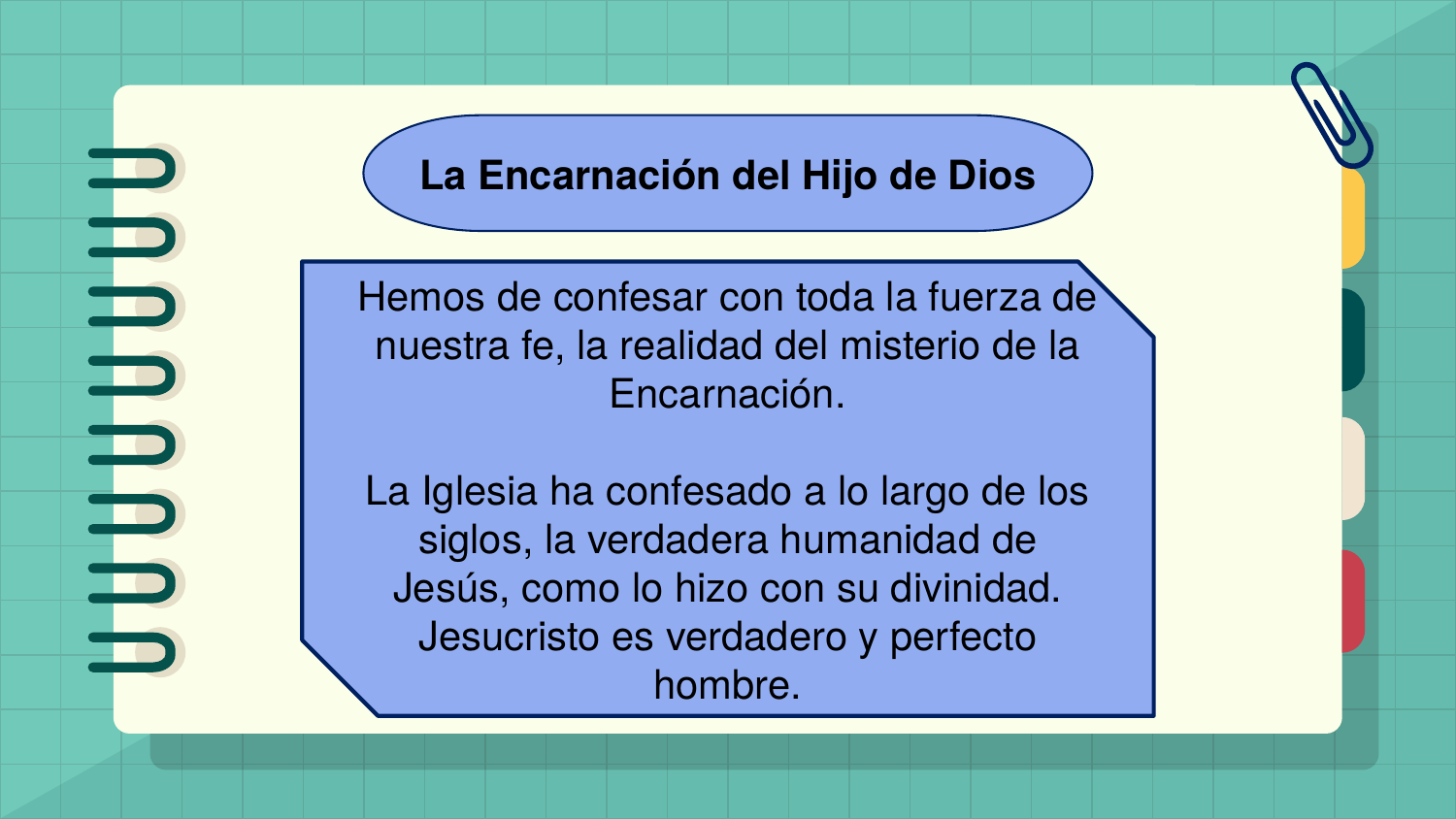

La Encarnación del Hijo de Dios
Hemos de confesar con toda la fuerza de nuestra fe, la realidad del misterio de la Encarnación.

La Iglesia ha confesado a lo largo de los siglos, la verdadera humanidad de Jesús, como lo hizo con su divinidad. Jesucristo es verdadero y perfecto hombre.